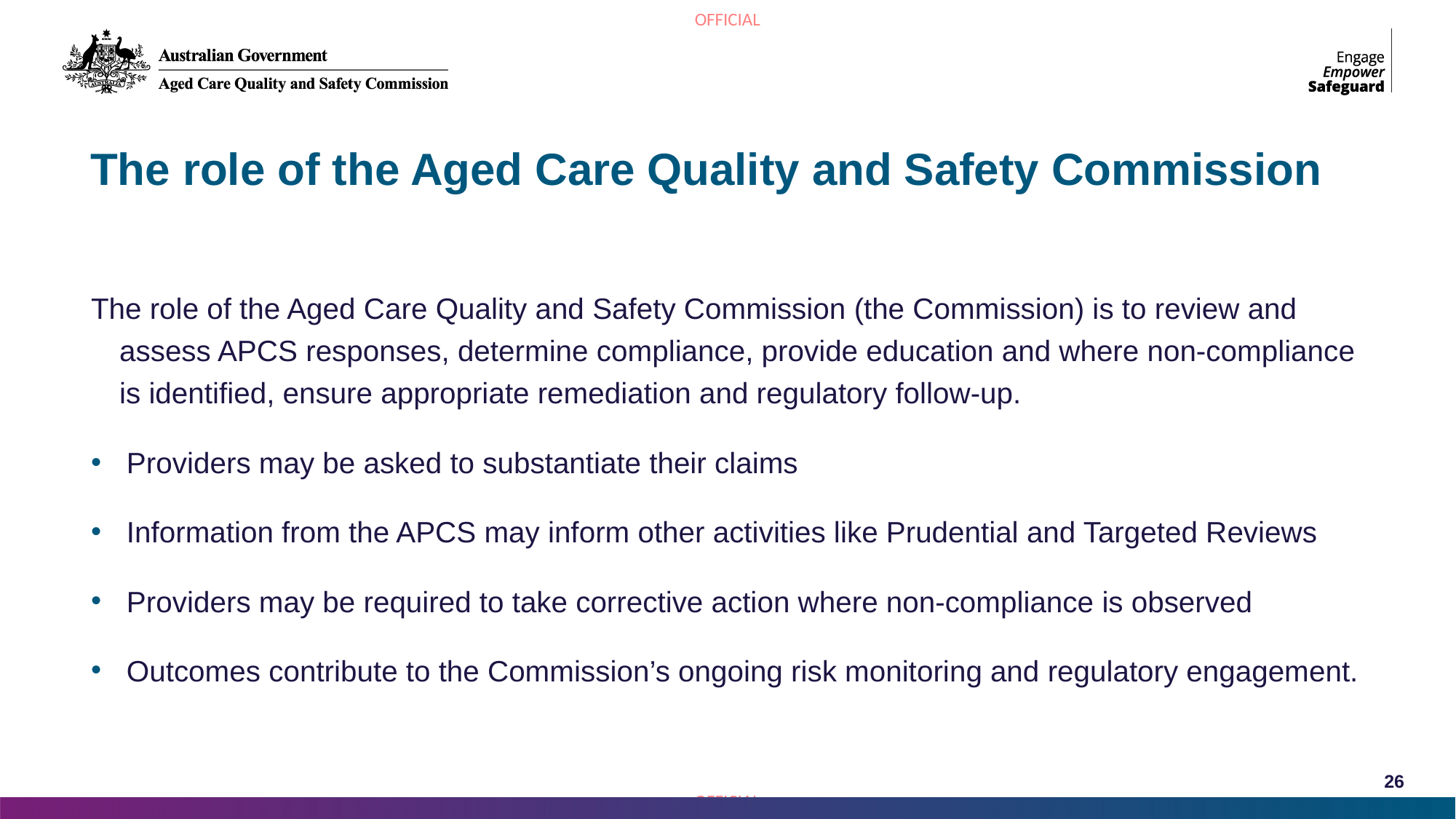

# The role of the Aged Care Quality and Safety Commission

The role of the Aged Care Quality and Safety Commission (the Commission) is to review and assess APCS responses, determine compliance, provide education and where non-compliance is identified, ensure appropriate remediation and regulatory follow-up.
Providers may be asked to substantiate their claims
Information from the APCS may inform other activities like Prudential and Targeted Reviews
Providers may be required to take corrective action where non-compliance is observed
Outcomes contribute to the Commission’s ongoing risk monitoring and regulatory engagement.